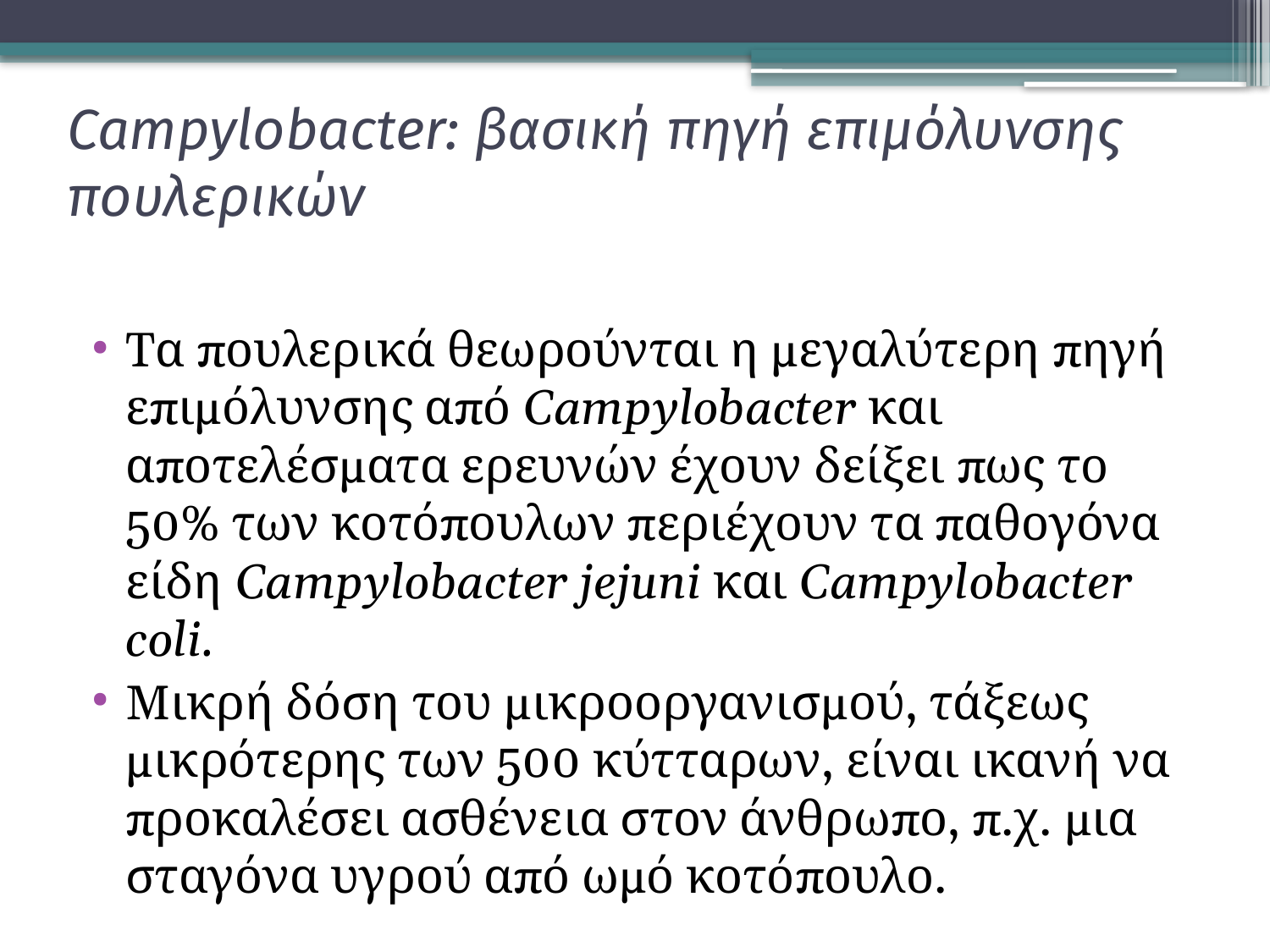

# Campylobacter: βασική πηγή επιμόλυνσης πουλερικών
Τα πουλερικά θεωρούνται η μεγαλύτερη πηγή επιμόλυνσης από Campylobacter και αποτελέσματα ερευνών έχουν δείξει πως το 50% των κοτόπουλων περιέχουν τα παθογόνα είδη Campylobacter jejuni και Campylobacter coli.
Μικρή δόση του μικροοργανισμού, τάξεως μικρότερης των 500 κύτταρων, είναι ικανή να προκαλέσει ασθένεια στον άνθρωπο, π.χ. μια σταγόνα υγρού από ωμό κοτόπουλο.